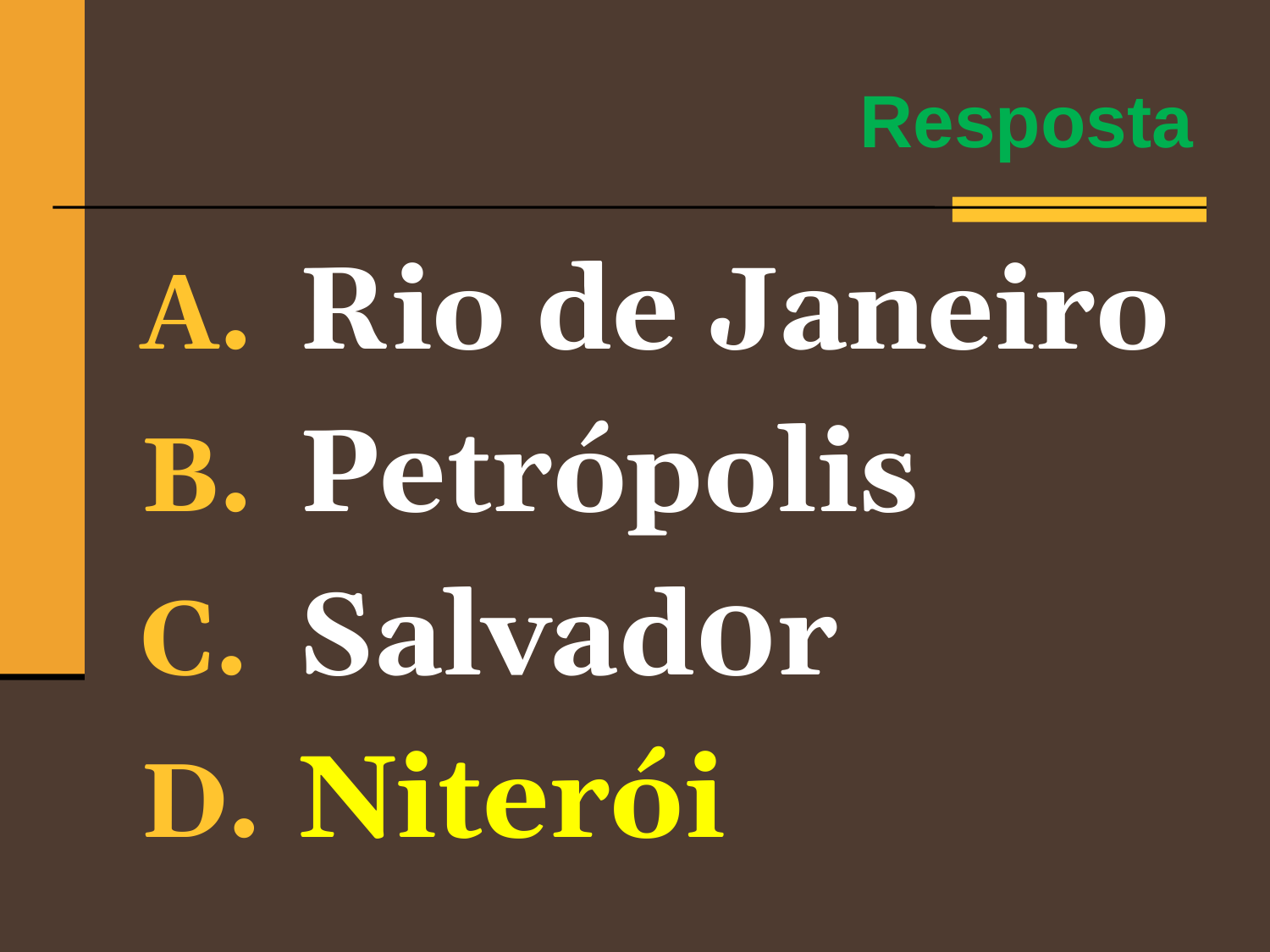

# Resposta
Rio de Janeiro
Petrópolis
Salvad0r
Niterói